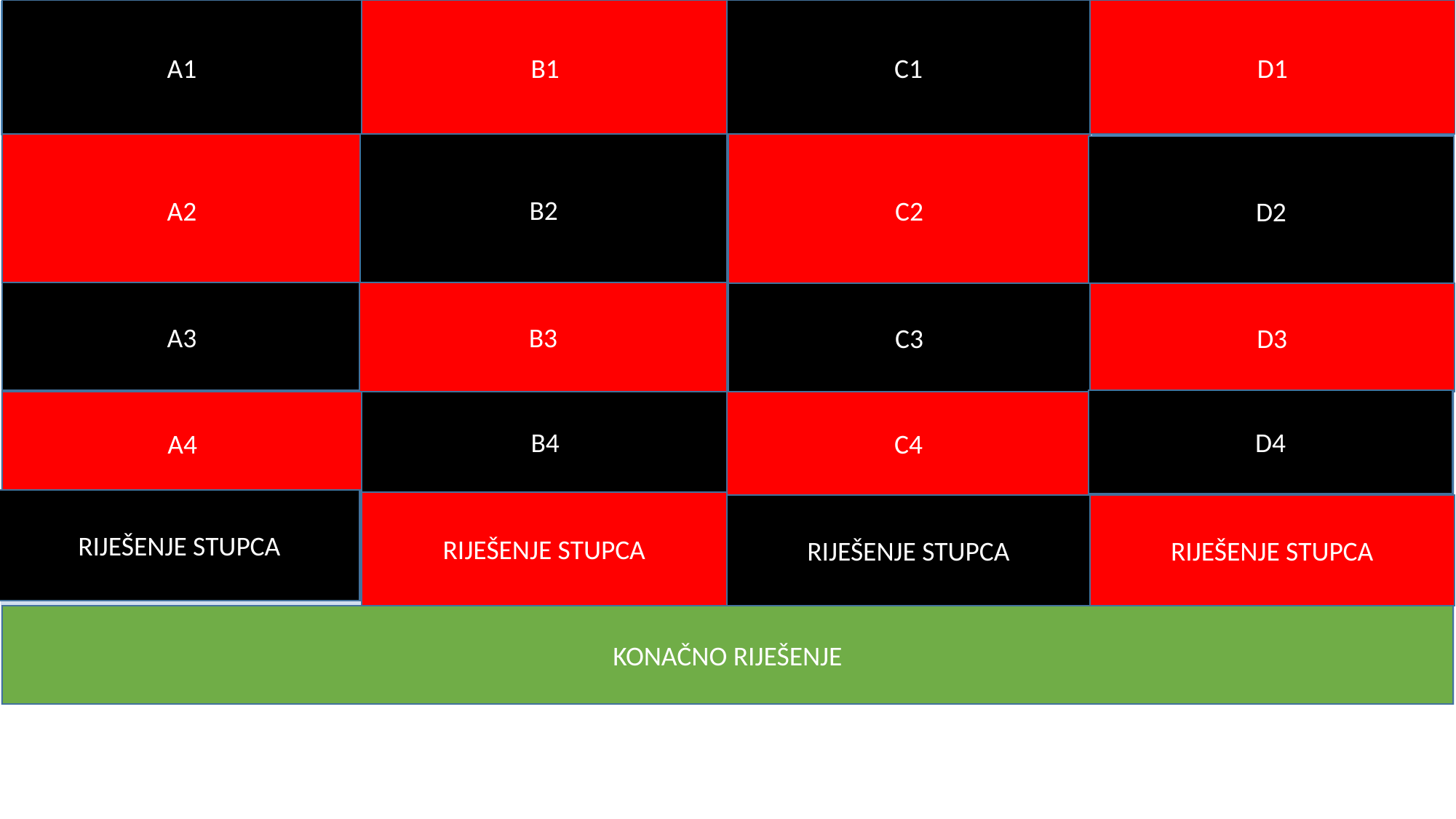

| Luka Modrić | Real Madrid | Italija | Svjetsko Prvenstvo |
| --- | --- | --- | --- |
| Mario Mandžukić | Barcelona | Hrvatska | Europsko Prvenstvo |
| JR Neymar | Dinamo Zagreb | Norveška | Liga Prvaka |
| Lionel Messi | Hajduk Split | Mexico | Hrvatska nogometna liga |
| Nogometaši | Klubovi | Nogometne reprezentacije | Natjecanja |
| Nogometaši |  |  |  |
A1
B1
C1
D1
A2
# IGRA ASOCIJACIJA
C2
B2
D2
A3
B3
C3
D3
D4
A4
B4
C4

RIJEŠENJE STUPCA
RIJEŠENJE STUPCA
RIJEŠENJE STUPCA
RIJEŠENJE STUPCA
KONAČNO RIJEŠENJE